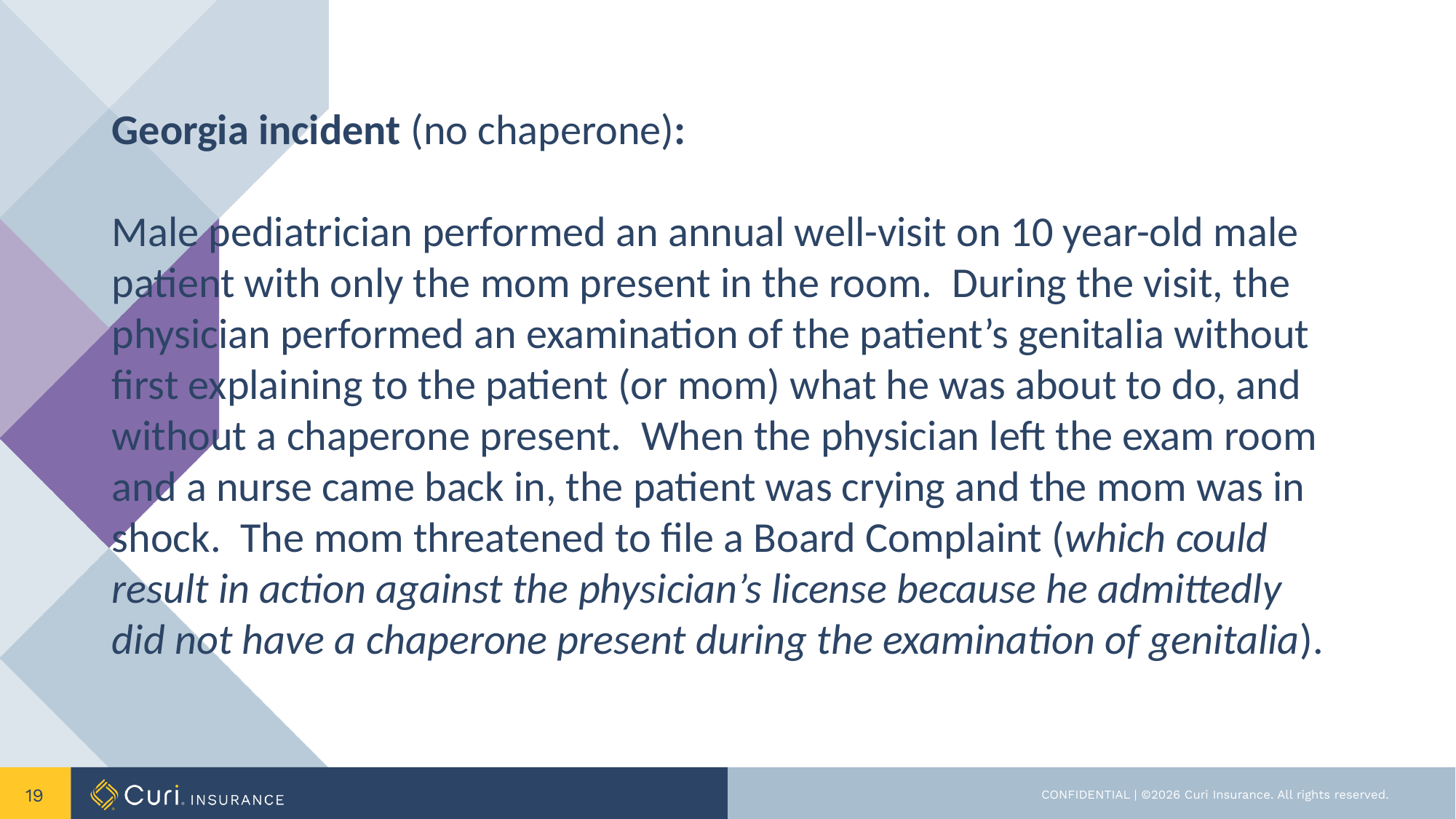

Georgia incident (no chaperone):

Male pediatrician performed an annual well-visit on 10 year-old male patient with only the mom present in the room.  During the visit, the physician performed an examination of the patient’s genitalia without first explaining to the patient (or mom) what he was about to do, and without a chaperone present.  When the physician left the exam room and a nurse came back in, the patient was crying and the mom was in shock.  The mom threatened to file a Board Complaint (which could result in action against the physician’s license because he admittedly did not have a chaperone present during the examination of genitalia).
19